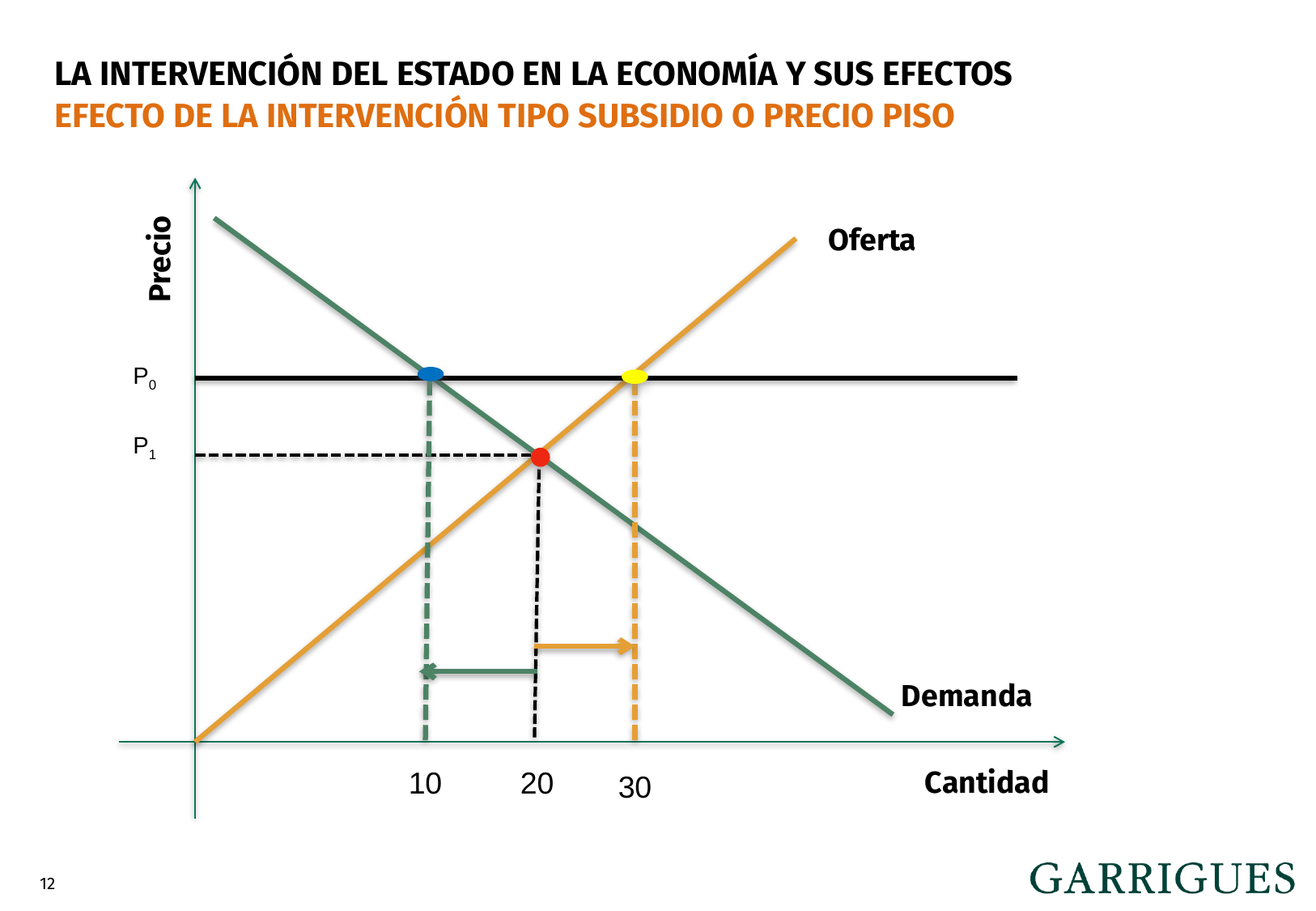

LA INTERVENCIÓN DEL ESTADO EN LA ECONOMÍA Y SUS EFECTOS
EFECTO DE LA INTERVENCIÓN TIPO SUBSIDIO O PRECIO PISO

Oferta
Precio
P0

P1

Demanda
Cantidad
20
10
30